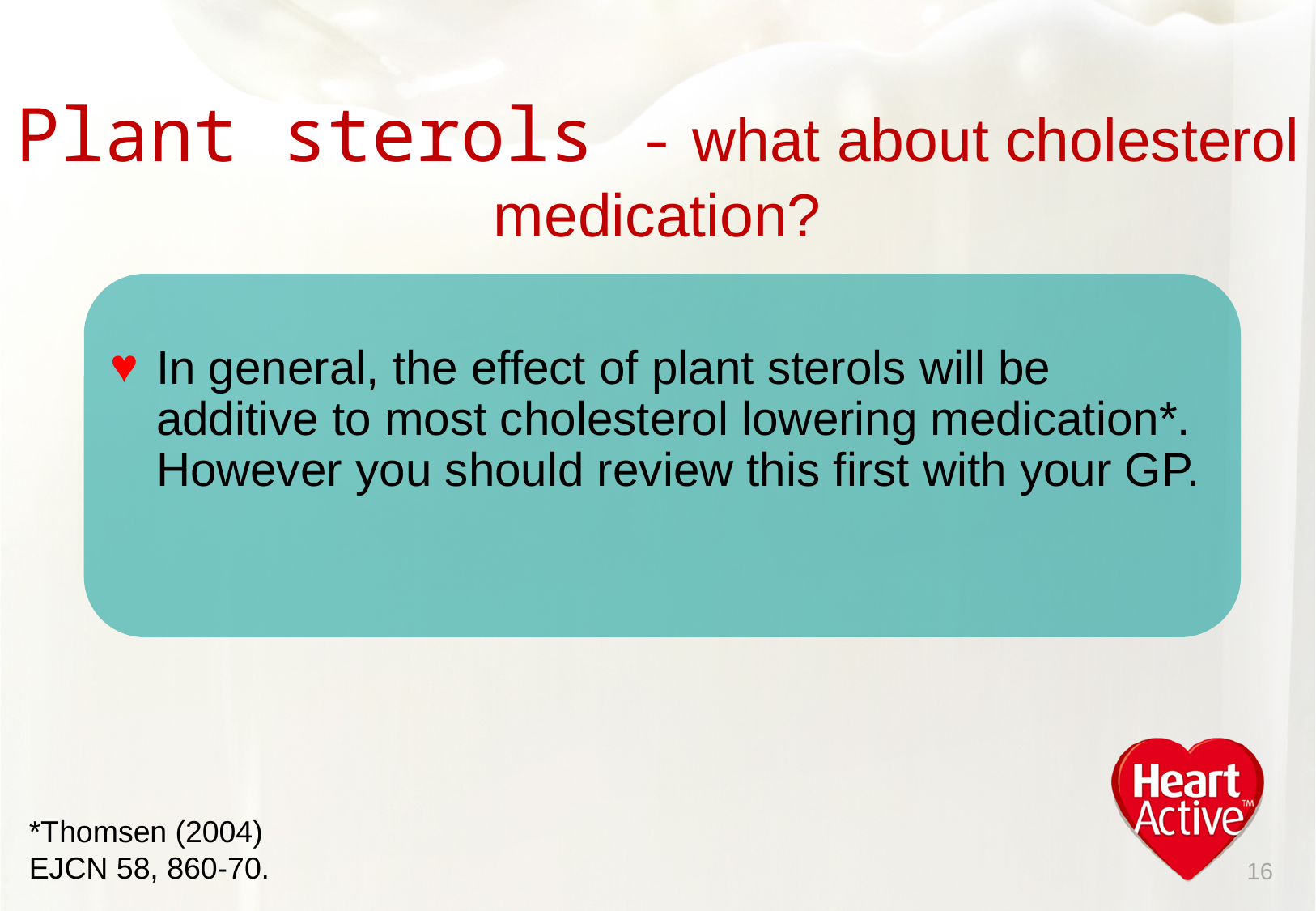

# Plant sterols - what about cholesterol medication?

In general, the effect of plant sterols will be additive to most cholesterol lowering medication*. However you should review this first with your GP.

*Thomsen (2004) EJCN 58, 860-70.